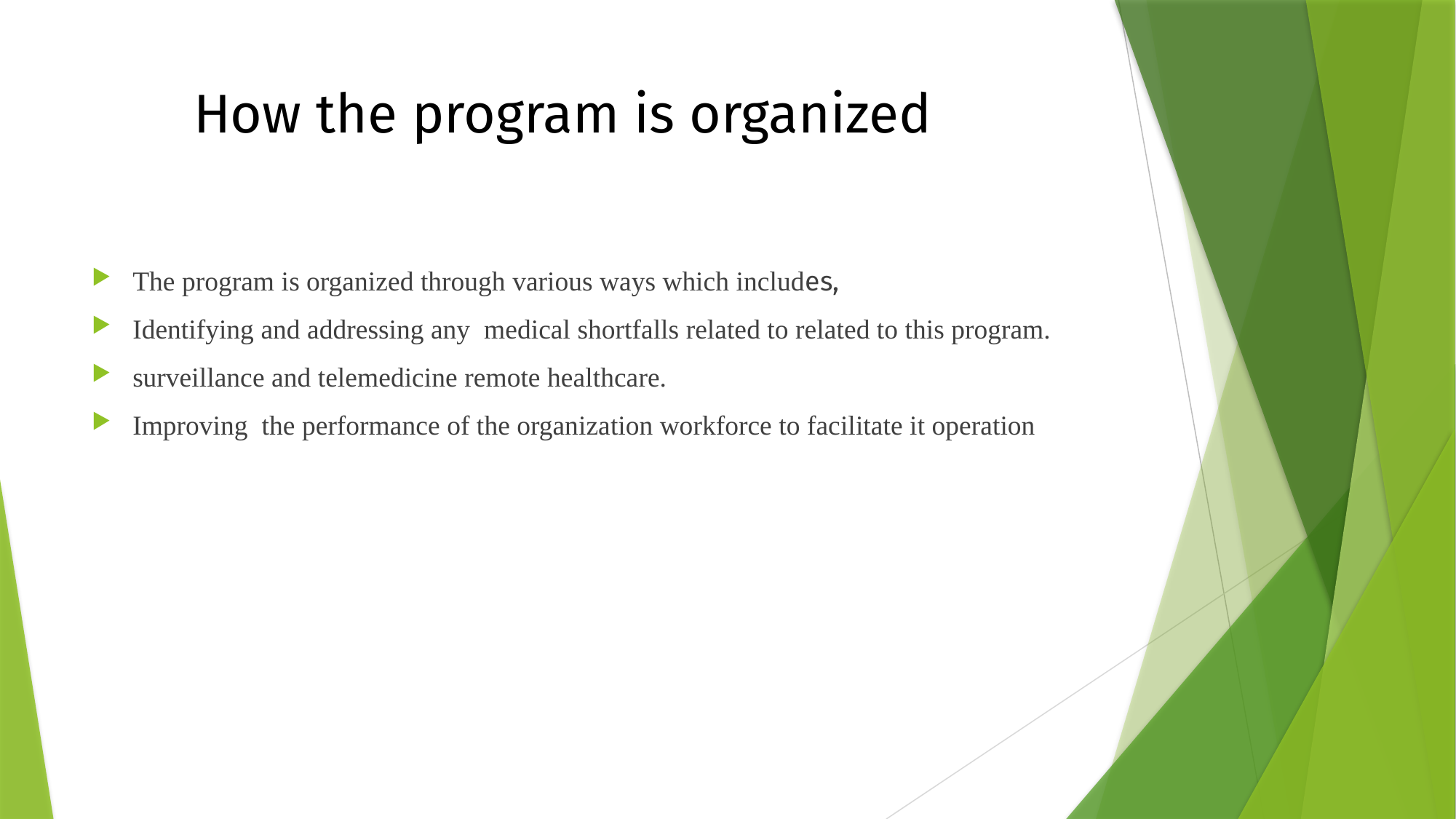

# How the program is organized
The program is organized through various ways which includes,
Identifying and addressing any  medical shortfalls related to related to this program.
surveillance and telemedicine remote healthcare.
Improving  the performance of the organization workforce to facilitate it operation